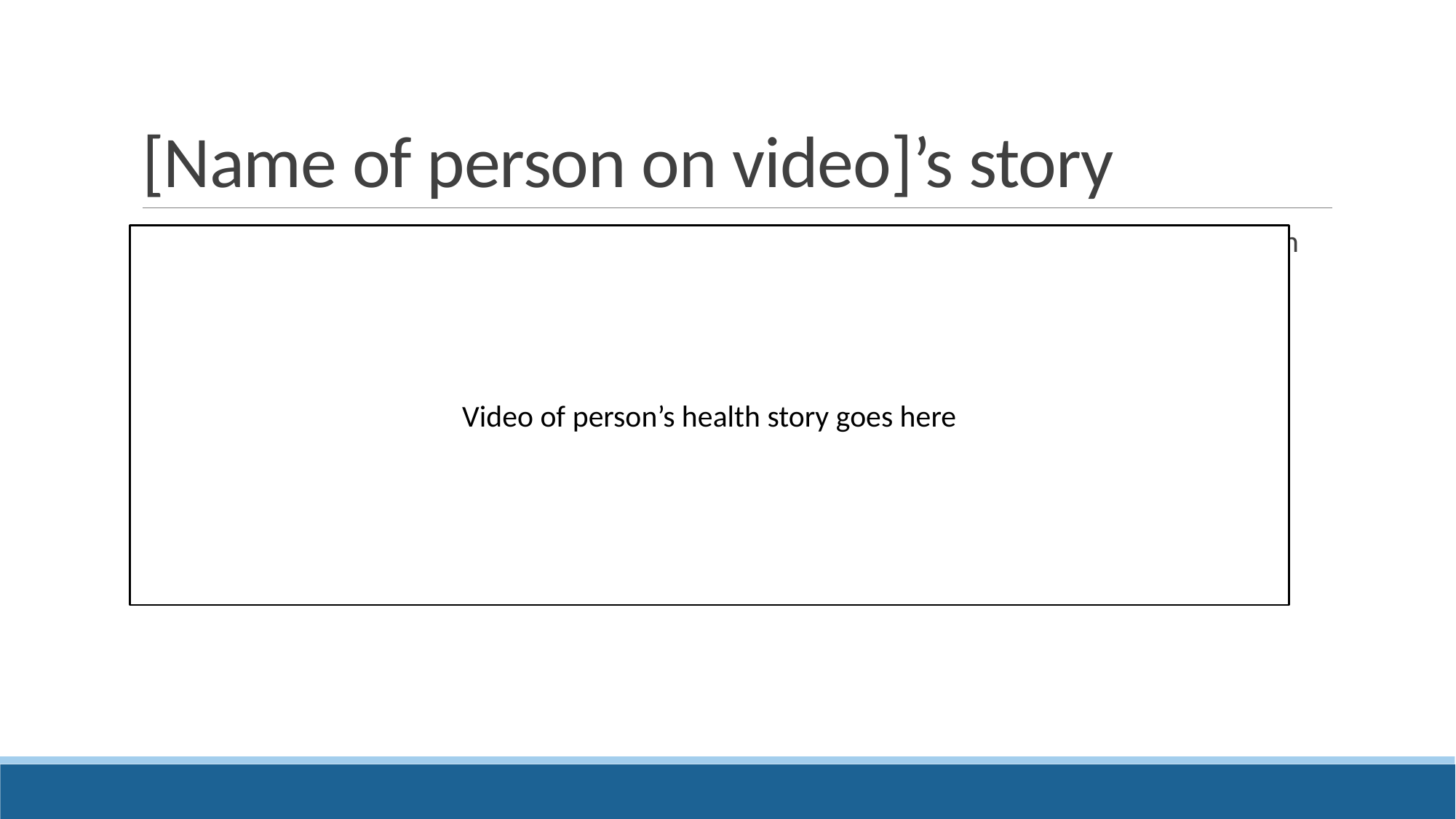

# [Name of person on video]’s story
This slide is a placeholder for video showing a person’s story with a focus on health and health care.
It could also be a video covering key points on reasonable adjustments and communication:
Speaking with the person first (not just support people)
Using aids, and avoiding difficult words
Giving them enough time to process and respond
Encouraging use of a personal health record – and reading the information in it.

Video of person’s health story goes here